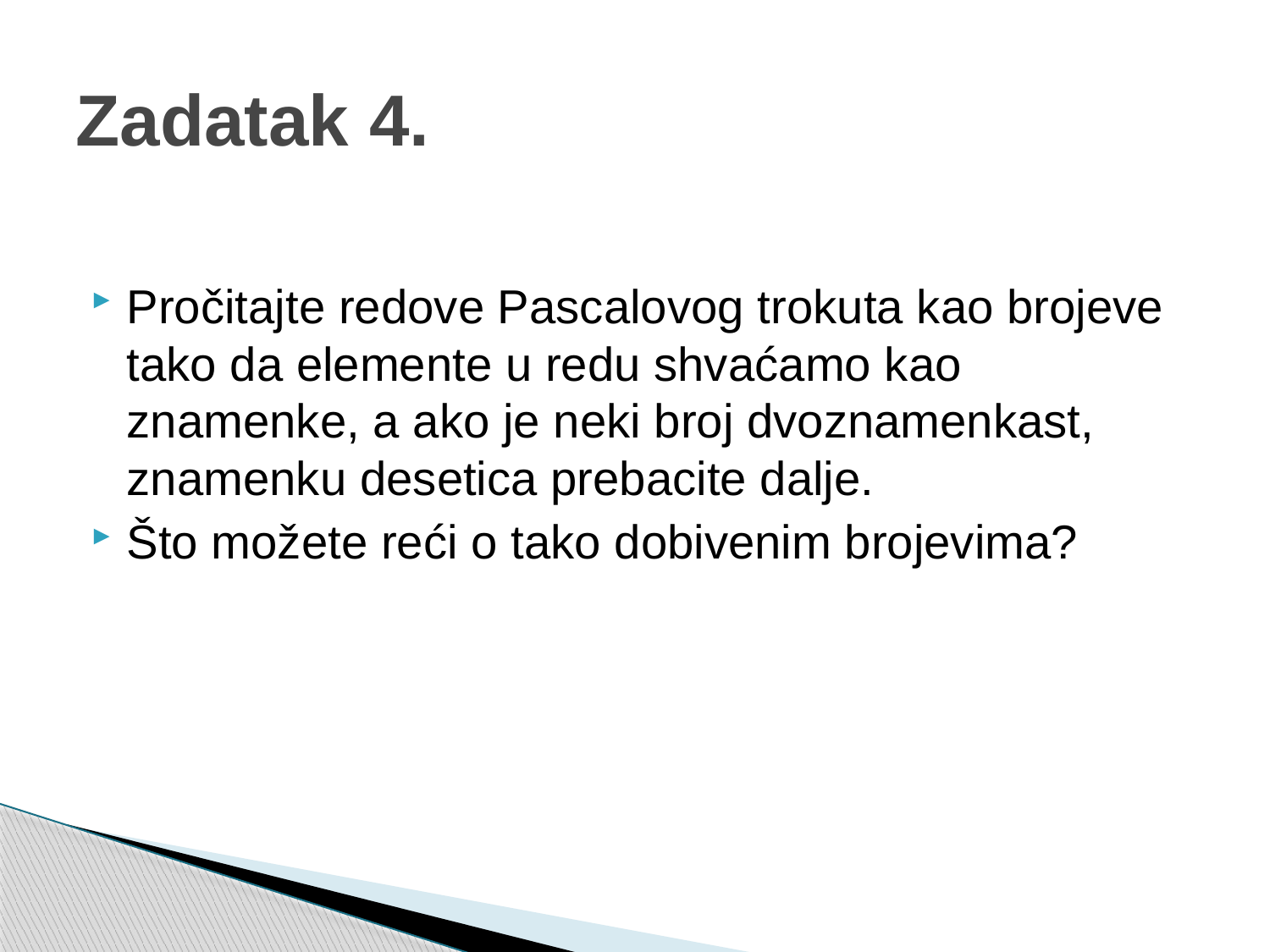

# Zadatak 4.

Pročitajte redove Pascalovog trokuta kao brojeve tako da elemente u redu shvaćamo kao znamenke, a ako je neki broj dvoznamenkast, znamenku desetica prebacite dalje.
Što možete reći o tako dobivenim brojevima?